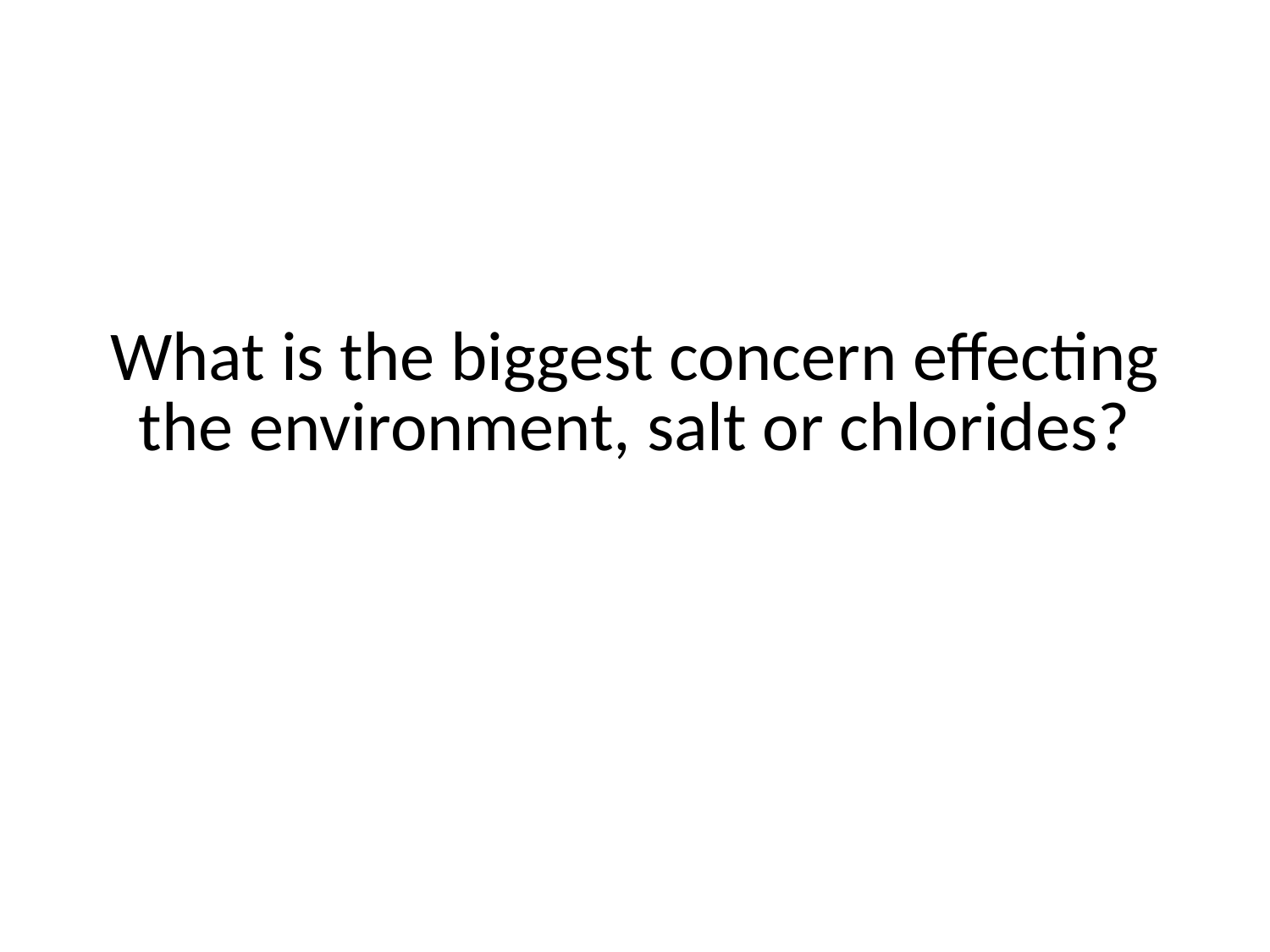

# What is the biggest concern effecting the environment, salt or chlorides?